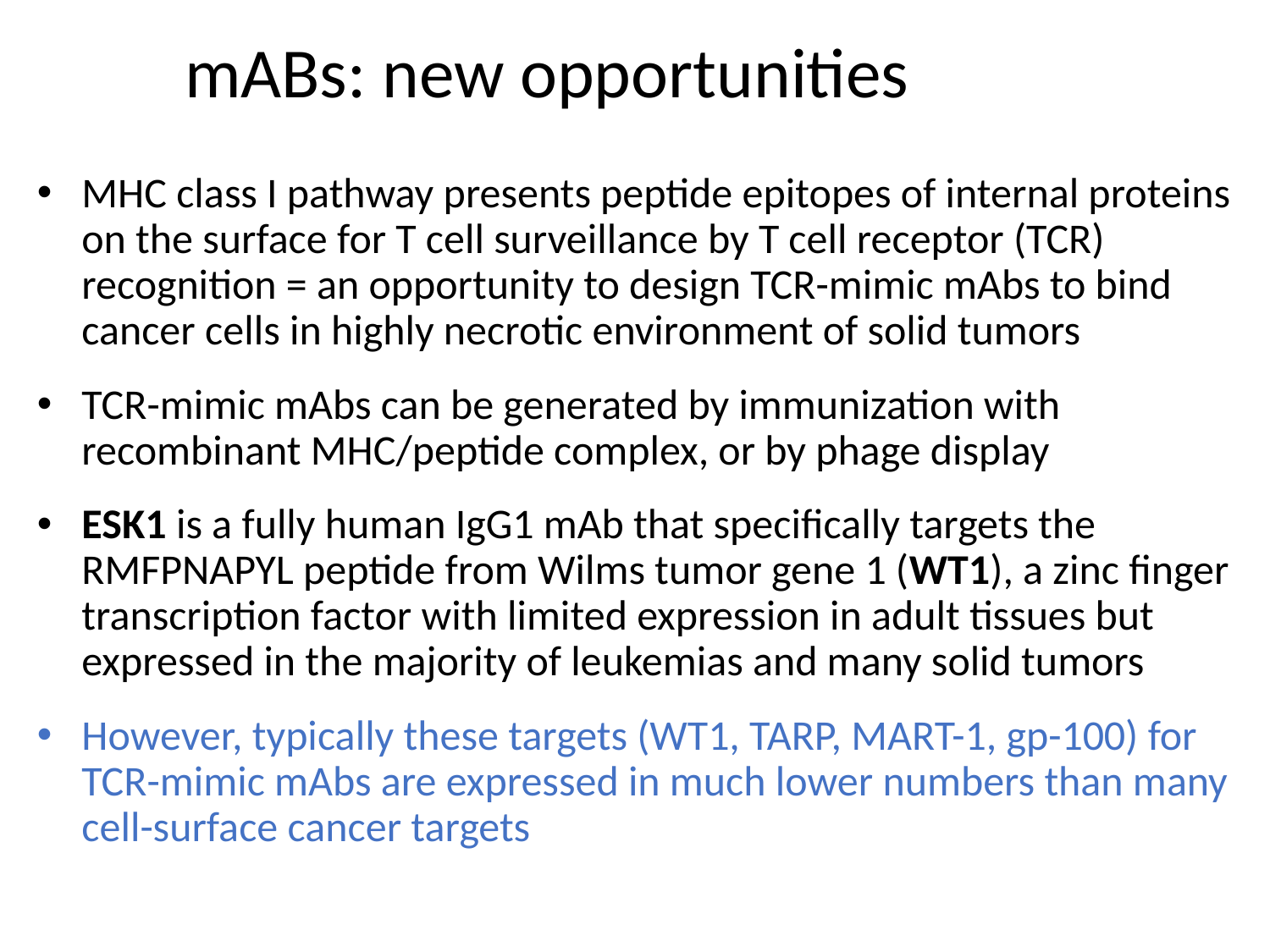

# mABs: new opportunities
MHC class I pathway presents peptide epitopes of internal proteins on the surface for T cell surveillance by T cell receptor (TCR) recognition = an opportunity to design TCR-mimic mAbs to bind cancer cells in highly necrotic environment of solid tumors
TCR-mimic mAbs can be generated by immunization with recombinant MHC/peptide complex, or by phage display
ESK1 is a fully human IgG1 mAb that specifically targets the RMFPNAPYL peptide from Wilms tumor gene 1 (WT1), a zinc finger transcription factor with limited expression in adult tissues but expressed in the majority of leukemias and many solid tumors
However, typically these targets (WT1, TARP, MART-1, gp-100) for TCR-mimic mAbs are expressed in much lower numbers than many cell-surface cancer targets